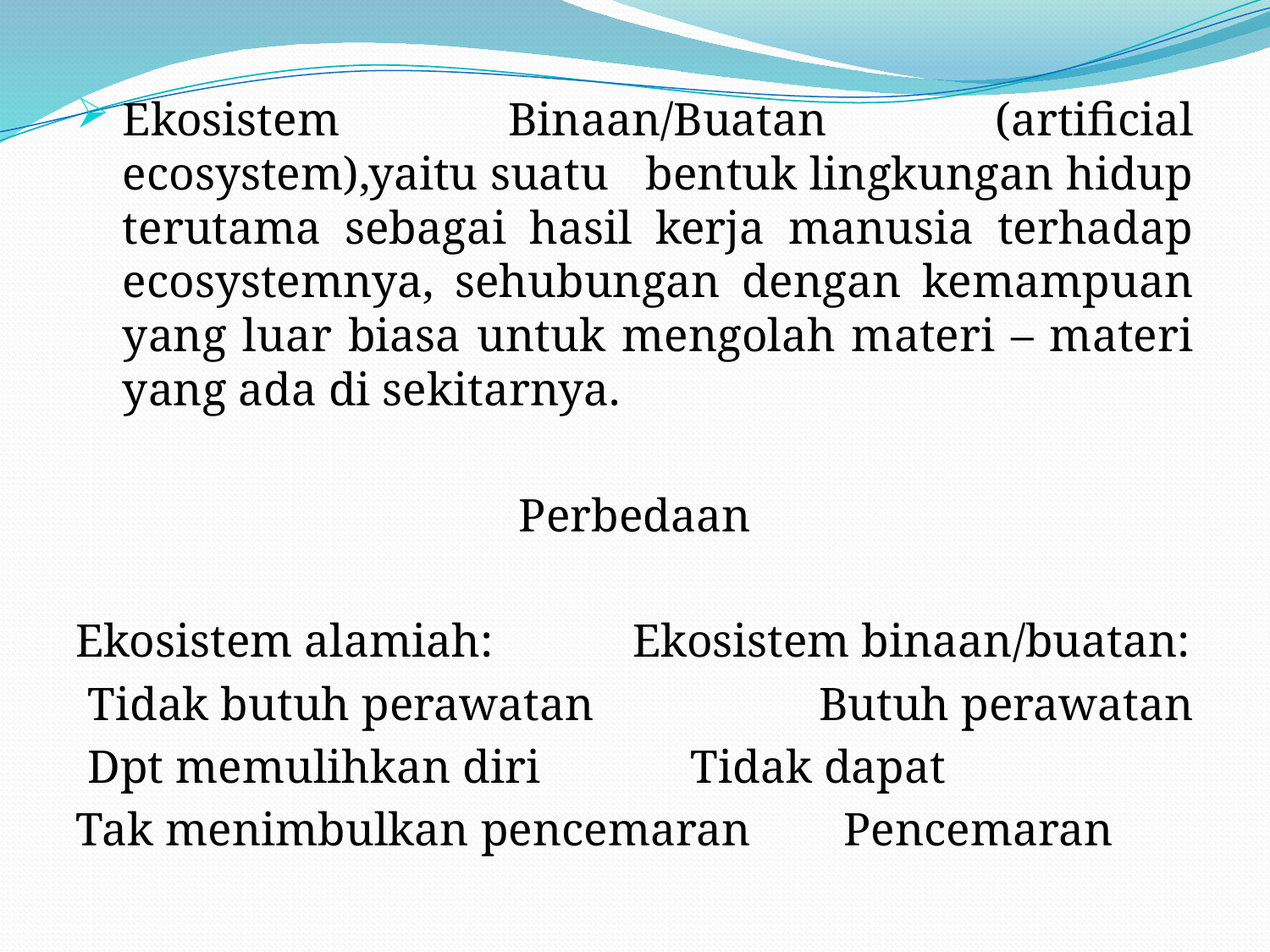

#
Ekosistem Binaan/Buatan (artificial ecosystem),yaitu suatu   bentuk lingkungan hidup terutama sebagai hasil kerja manusia terhadap ecosystemnya, sehubungan dengan kemampuan yang luar biasa untuk mengolah materi – materi yang ada di sekitarnya.

Perbedaan

Ekosistem alamiah:            Ekosistem binaan/buatan:
 Tidak butuh perawatan	                 Butuh perawatan
 Dpt memulihkan diri		      Tidak dapat
Tak menimbulkan pencemaran        Pencemaran